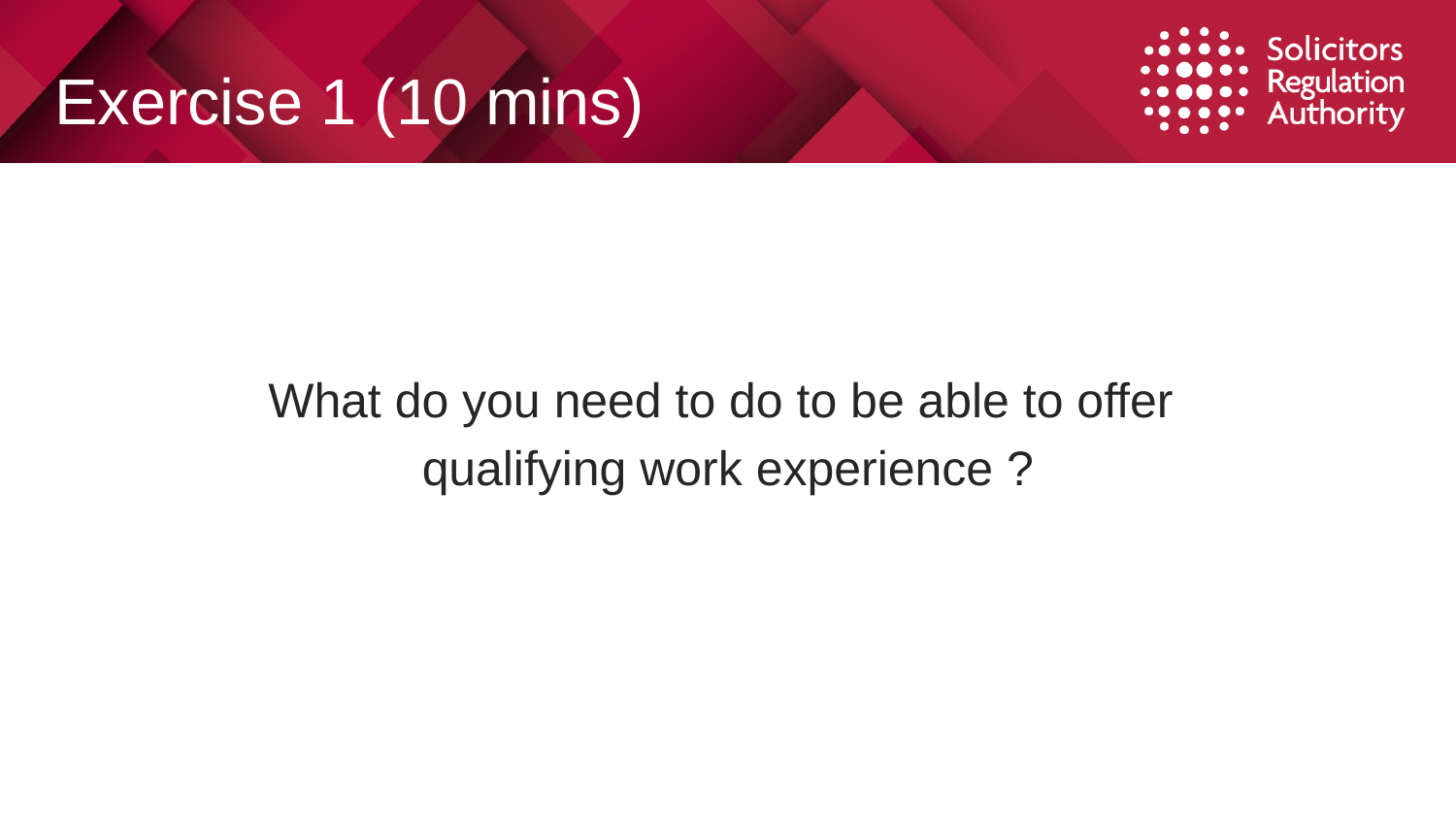

# Exercise 1 (10 mins)

What do you need to do to be able to offer
qualifying work experience ?